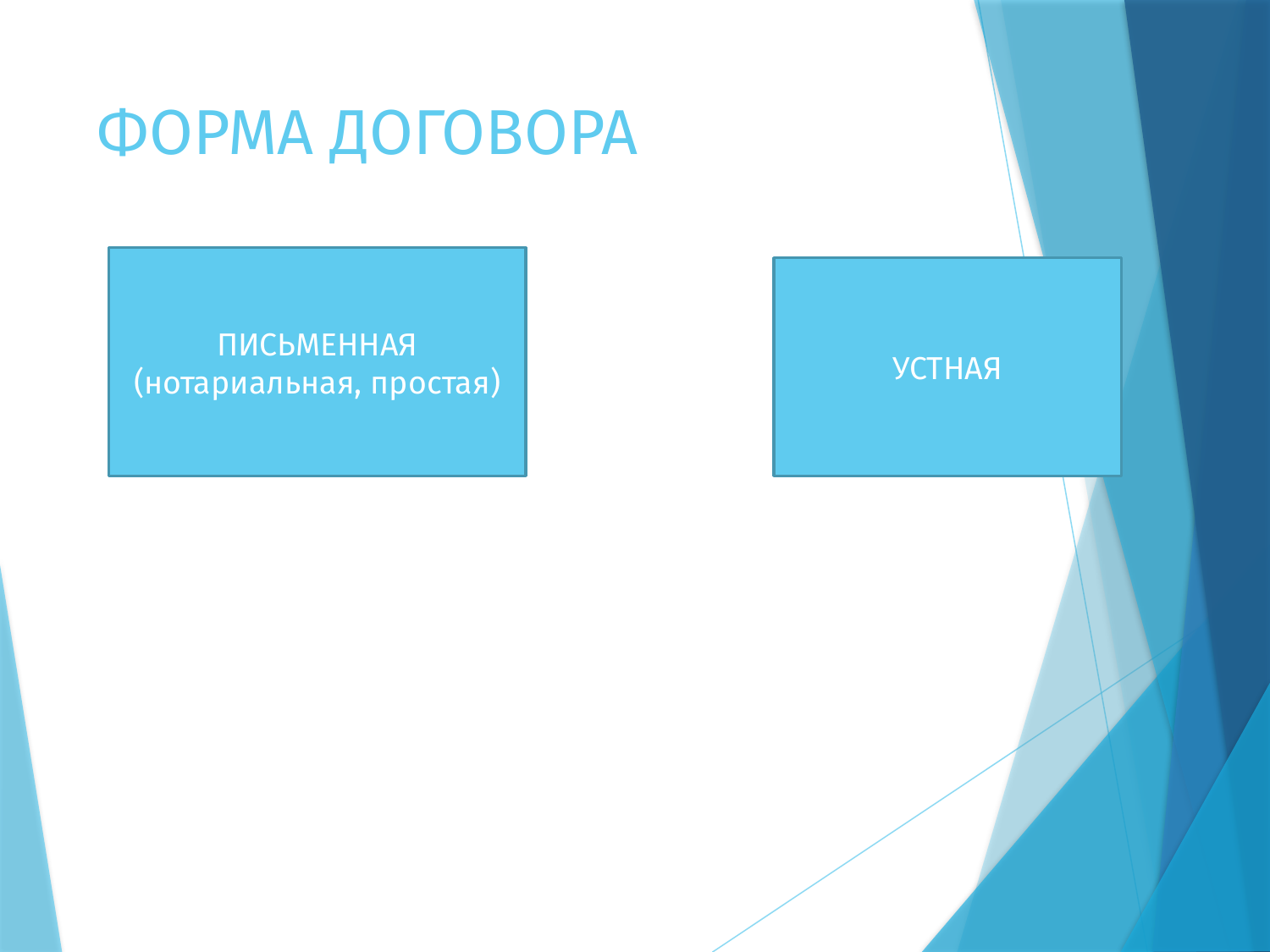

# ФОРМА ДОГОВОРА
ПИСЬМЕННАЯ
(нотариальная, простая)
УСТНАЯ